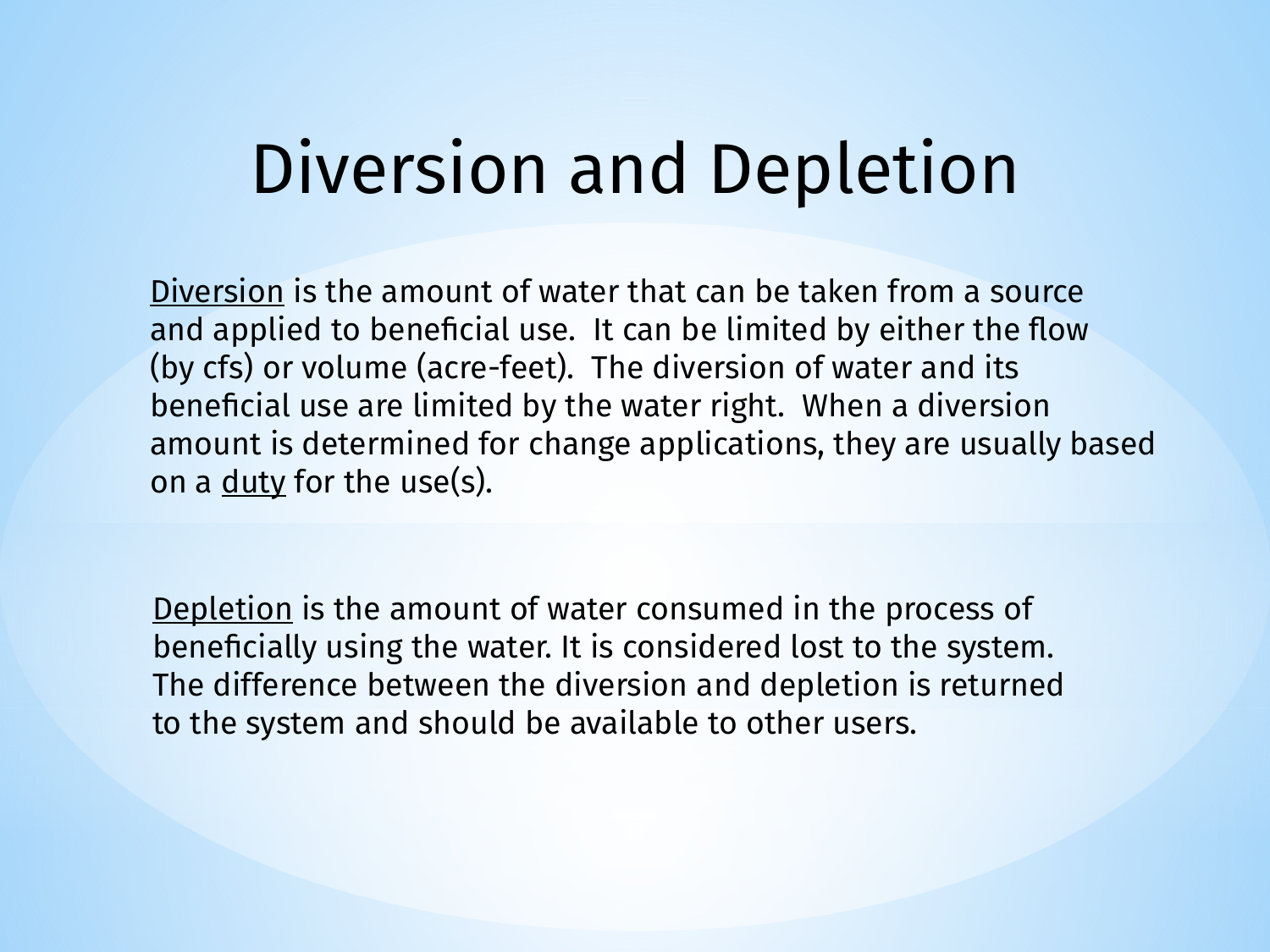

Diversion and Depletion
Diversion is the amount of water that can be taken from a source
and applied to beneficial use.  It can be limited by either the flow
(by cfs) or volume (acre-feet).  The diversion of water and its
beneficial use are limited by the water right.  When a diversion
amount is determined for change applications, they are usually based
on a duty for the use(s).
Depletion is the amount of water consumed in the process of
beneficially using the water. It is considered lost to the system.
The difference between the diversion and depletion is returned
to the system and should be available to other users.